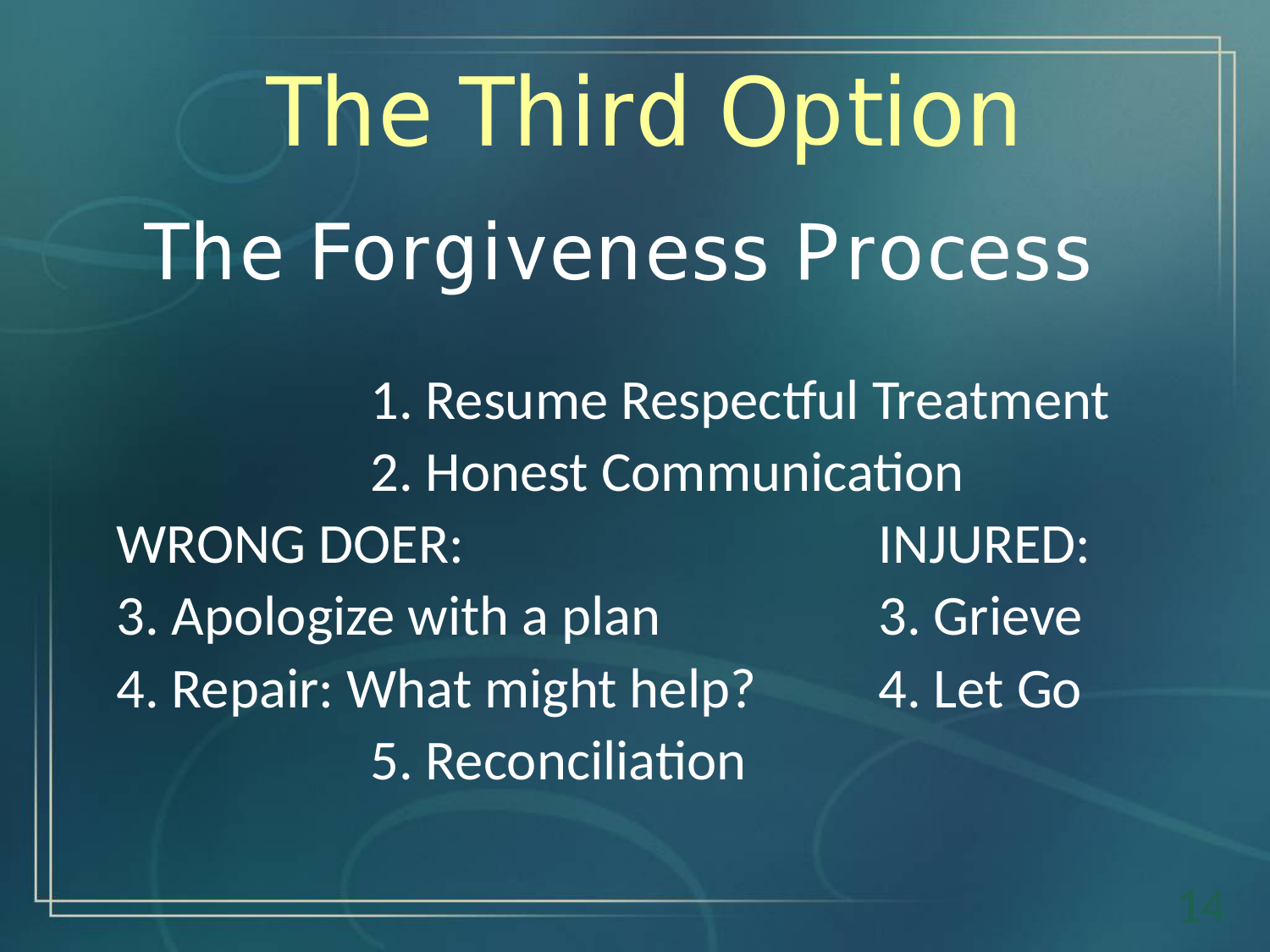

The Third Option
The Forgiveness Process

		1. Resume Respectful Treatment
		2. Honest Communication
WRONG DOER:	     			INJURED:
3. Apologize with a plan             	3. Grieve
4. Repair: What might help?      	4. Let Go
		5. Reconciliation
14